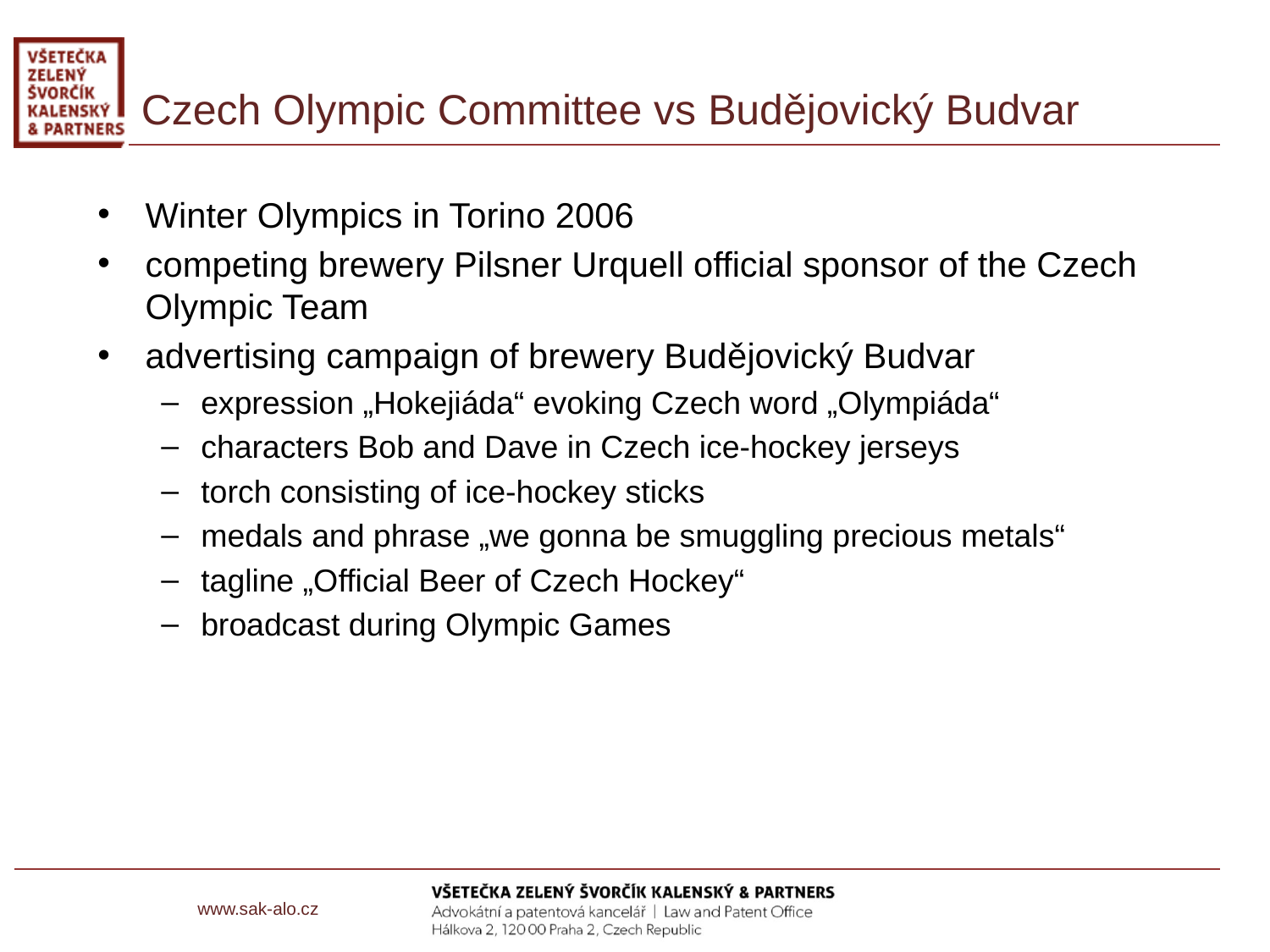

# Czech Olympic Committee vs Budějovický Budvar
Winter Olympics in Torino 2006
competing brewery Pilsner Urquell official sponsor of the Czech Olympic Team
advertising campaign of brewery Budějovický Budvar
expression „Hokejiáda“ evoking Czech word „Olympiáda“
characters Bob and Dave in Czech ice-hockey jerseys
torch consisting of ice-hockey sticks
medals and phrase „we gonna be smuggling precious metals“
tagline „Official Beer of Czech Hockey“
broadcast during Olympic Games